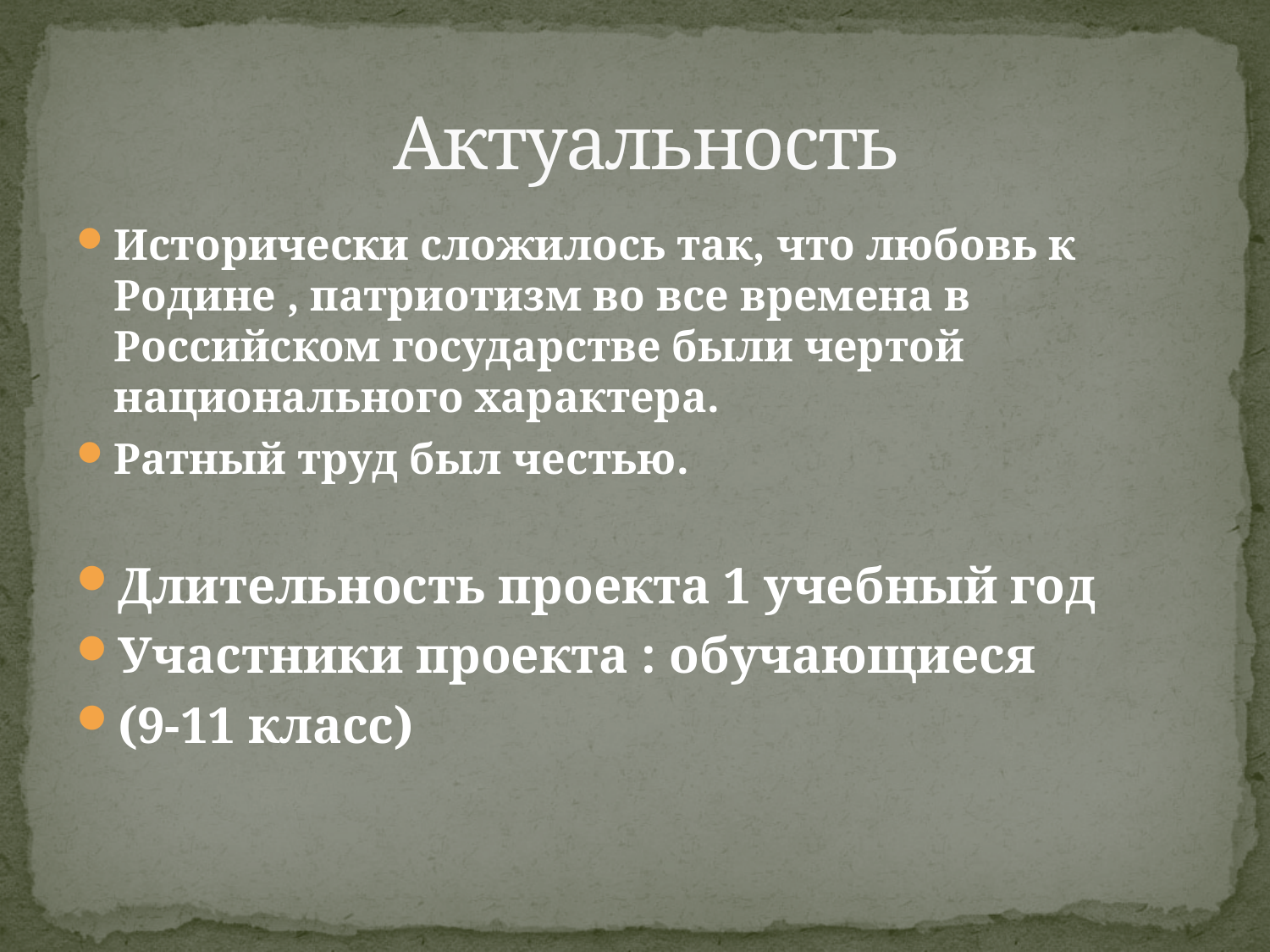

# Актуальность
Исторически сложилось так, что любовь к Родине , патриотизм во все времена в Российском государстве были чертой национального характера.
Ратный труд был честью.

Длительность проекта 1 учебный год
Участники проекта : обучающиеся
(9-11 класс)